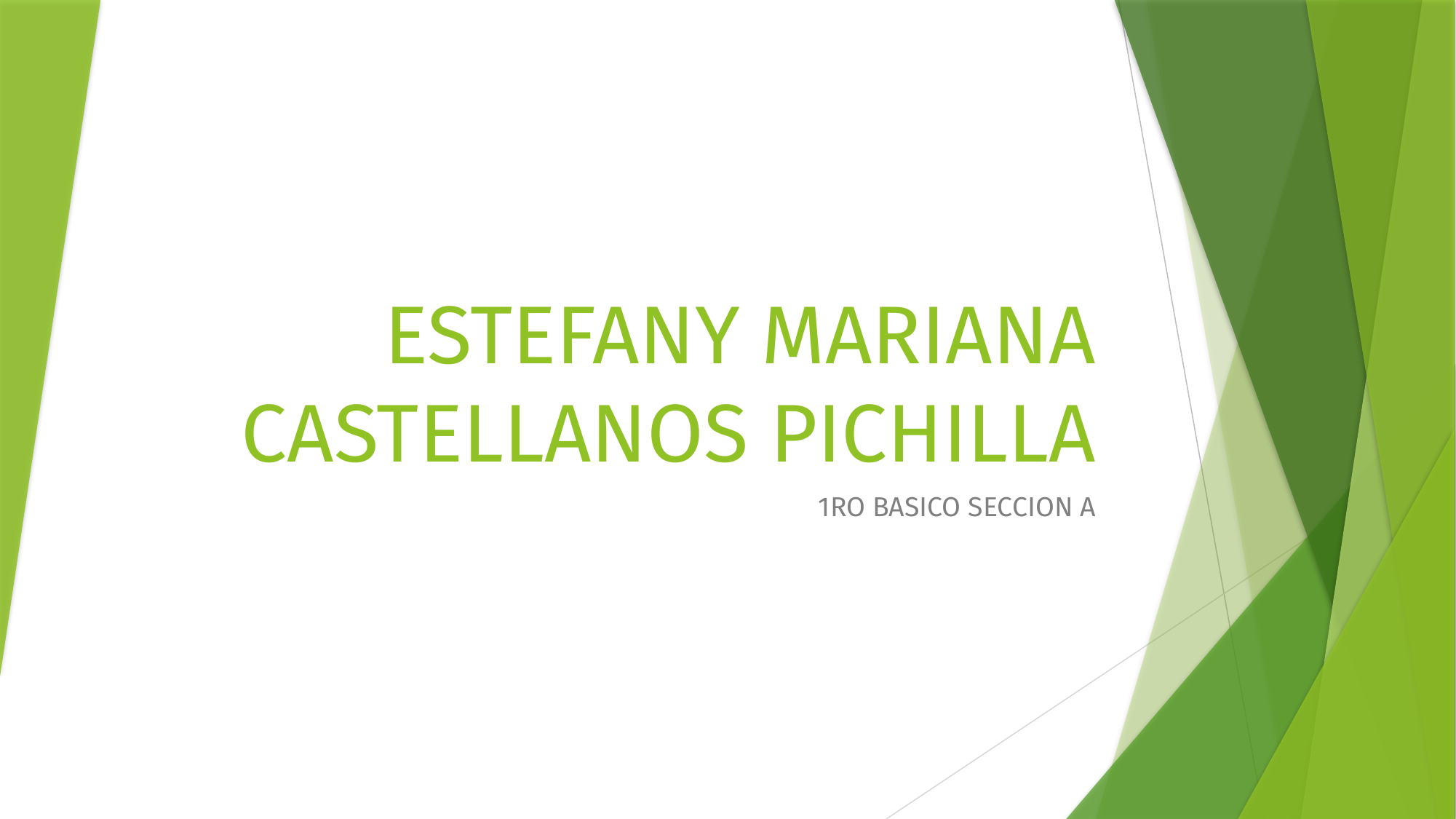

# ESTEFANY MARIANA CASTELLANOS PICHILLA
1RO BASICO SECCION A